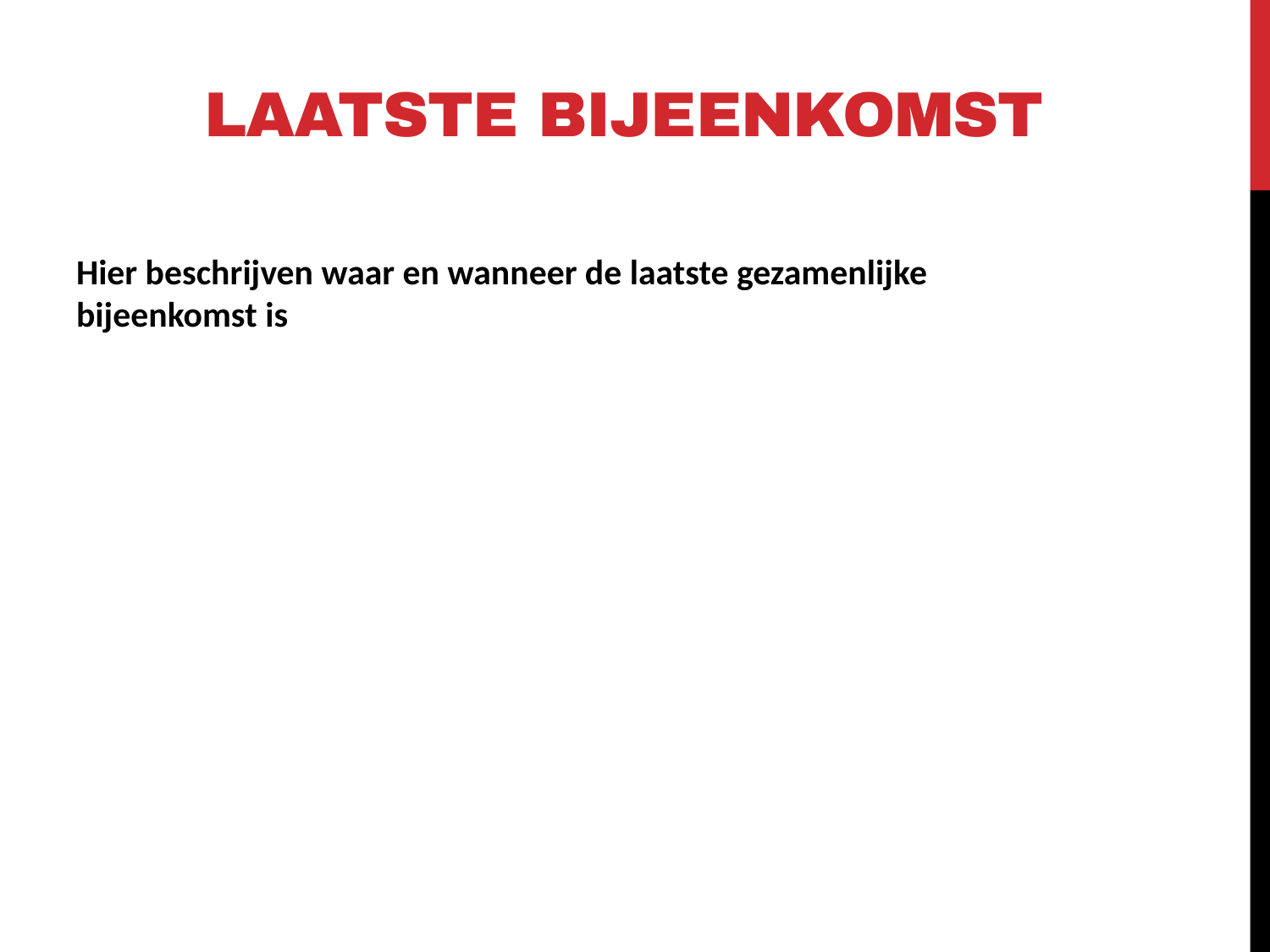

# Laatste bijeenkomst
Hier beschrijven waar en wanneer de laatste gezamenlijke bijeenkomst is